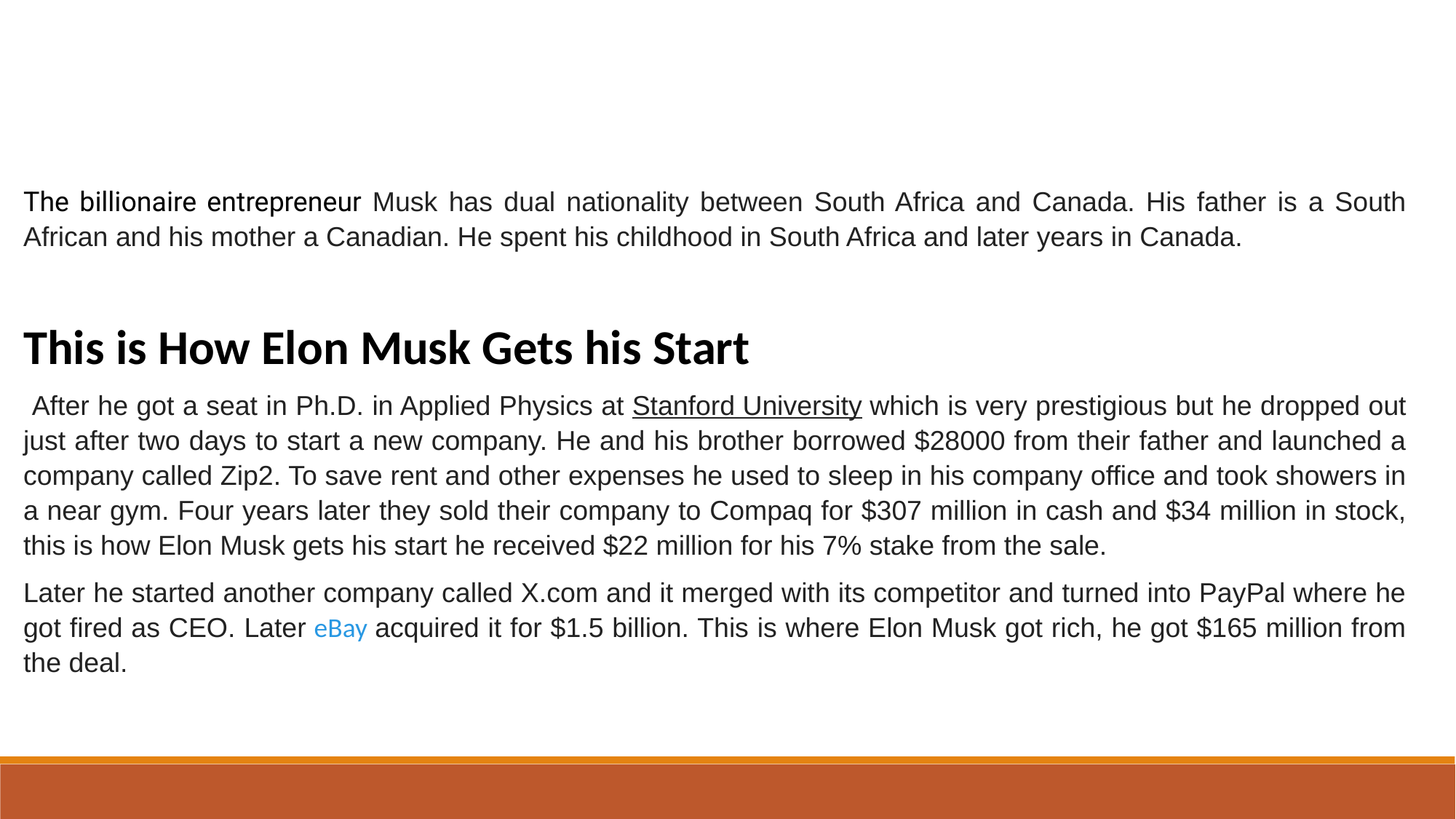

The billionaire entrepreneur Musk has dual nationality between South Africa and Canada. His father is a South African and his mother a Canadian. He spent his childhood in South Africa and later years in Canada.

This is How Elon Musk Gets his Start
 After he got a seat in Ph.D. in Applied Physics at Stanford University which is very prestigious but he dropped out just after two days to start a new company. He and his brother borrowed $28000 from their father and launched a company called Zip2. To save rent and other expenses he used to sleep in his company office and took showers in a near gym. Four years later they sold their company to Compaq for $307 million in cash and $34 million in stock, this is how Elon Musk gets his start he received $22 million for his 7% stake from the sale.
Later he started another company called X.com and it merged with its competitor and turned into PayPal where he got fired as CEO. Later eBay acquired it for $1.5 billion. This is where Elon Musk got rich, he got $165 million from the deal.